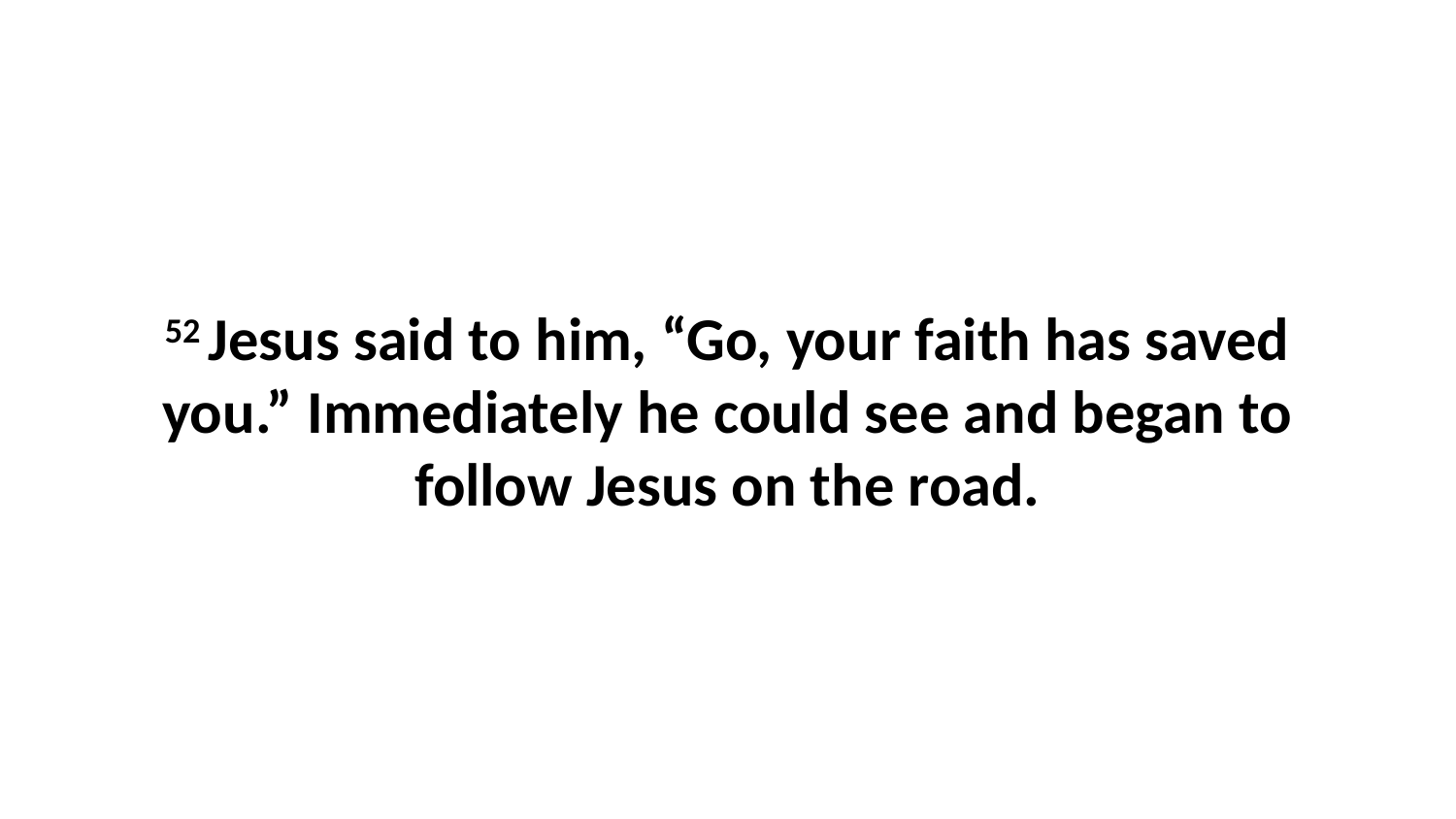

52 Jesus said to him, “Go, your faith has saved you.” Immediately he could see and began to follow Jesus on the road.